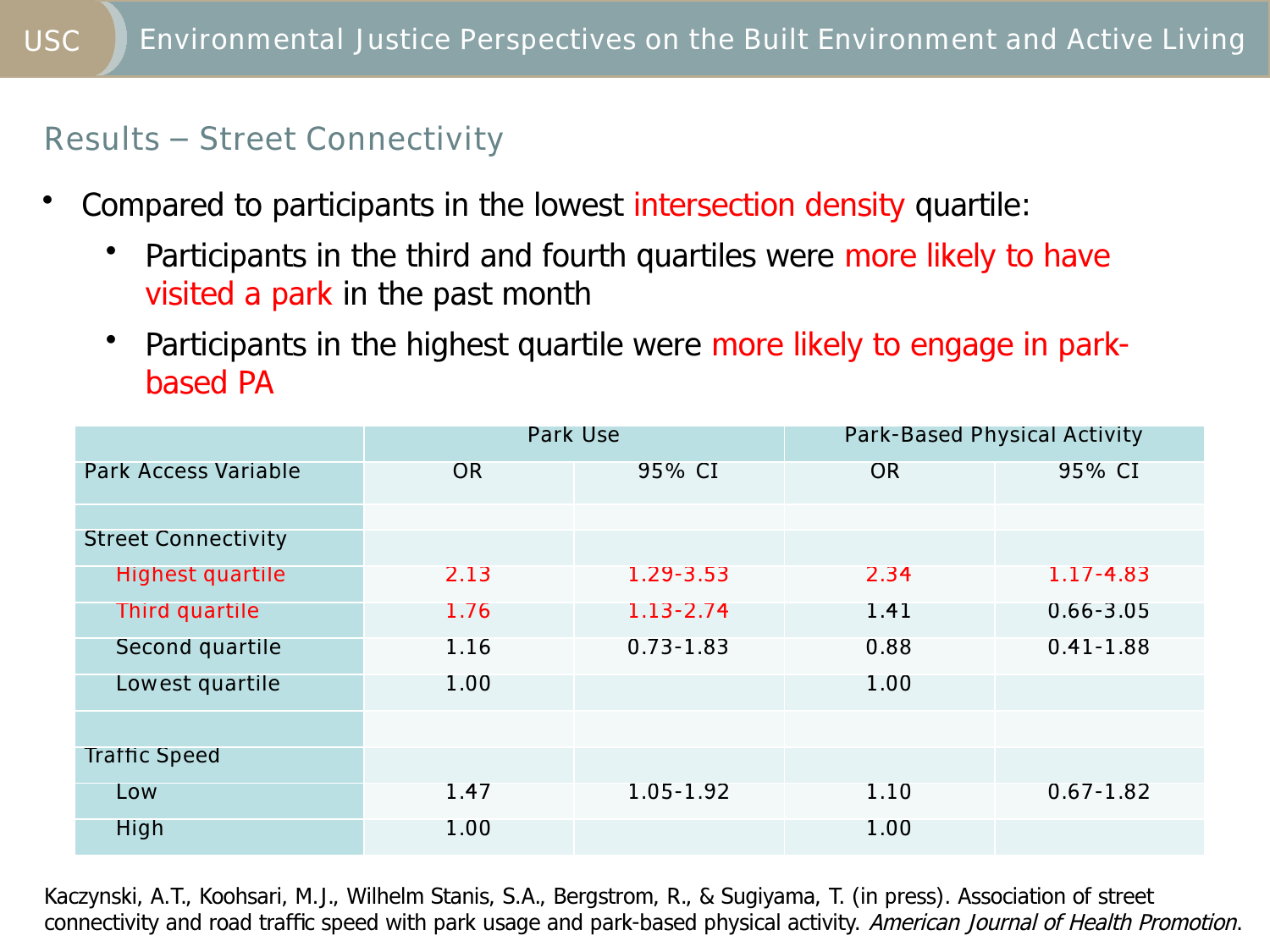

Results – Street Connectivity
Compared to participants in the lowest intersection density quartile:

Participants in the third and fourth quartiles were more likely to have visited a park in the past month

Participants in the highest quartile were more likely to engage in park-based PA
|  | Park Use |  | Park-Based Physical Activity |  |
| --- | --- | --- | --- | --- |
| Park Access Variable | OR | 95% CI | OR | 95% CI |
|  |  |  |  |  |
| Street Connectivity |  |  |  |  |
| Highest quartile | 2.13 | 1.29-3.53 | 2.34 | 1.17-4.83 |
| Third quartile | 1.76 | 1.13-2.74 | 1.41 | 0.66-3.05 |
| Second quartile | 1.16 | 0.73-1.83 | 0.88 | 0.41-1.88 |
| Lowest quartile | 1.00 |  | 1.00 |  |
|  |  |  |  |  |
| Traffic Speed |  |  |  |  |
| Low | 1.47 | 1.05-1.92 | 1.10 | 0.67-1.82 |
| High | 1.00 |  | 1.00 |  |
Kaczynski, A.T., Koohsari, M.J., Wilhelm Stanis, S.A., Bergstrom, R., & Sugiyama, T. (in press). Association of street connectivity and road traffic speed with park usage and park-based physical activity. American Journal of Health Promotion.